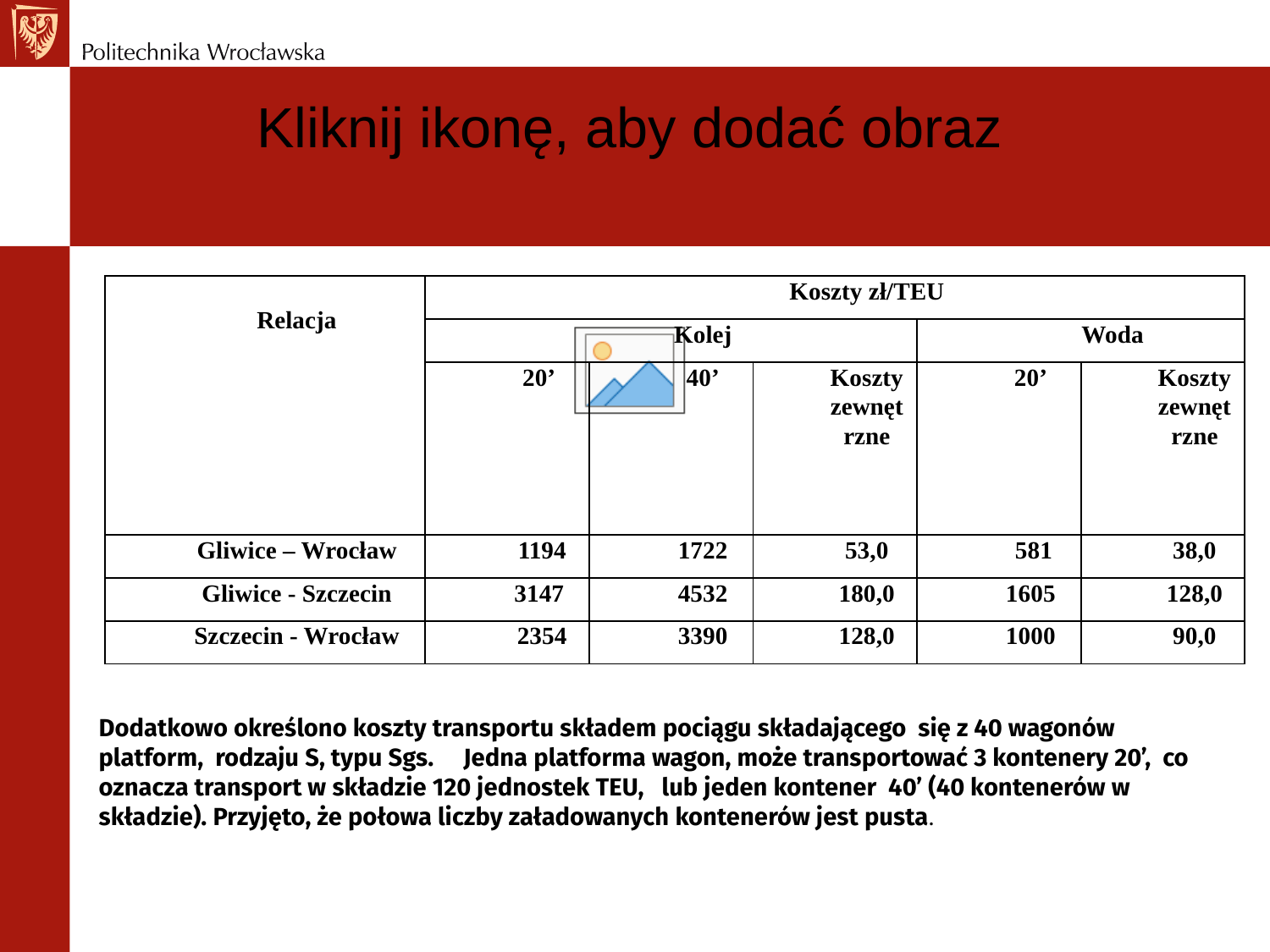

| Relacja | Koszty zł/TEU |  |  |  |  |
| --- | --- | --- | --- | --- | --- |
|  | Kolej |  |  | Woda |  |
|  | 20’ | 40’ | Koszty zewnętrzne | 20’ | Koszty zewnętrzne |
| Gliwice – Wrocław | 1194 | 1722 | 53,0 | 581 | 38,0 |
| Gliwice - Szczecin | 3147 | 4532 | 180,0 | 1605 | 128,0 |
| Szczecin - Wrocław | 2354 | 3390 | 128,0 | 1000 | 90,0 |
#
Dodatkowo określono koszty transportu składem pociągu składającego  się z 40 wagonów   platform,  rodzaju S, typu Sgs.     Jedna platforma wagon, może transportować 3 kontenery 20’,  co oznacza transport w składzie 120 jednostek TEU,   lub jeden kontener  40’ (40 kontenerów w składzie). Przyjęto, że połowa liczby załadowanych kontenerów jest pusta.